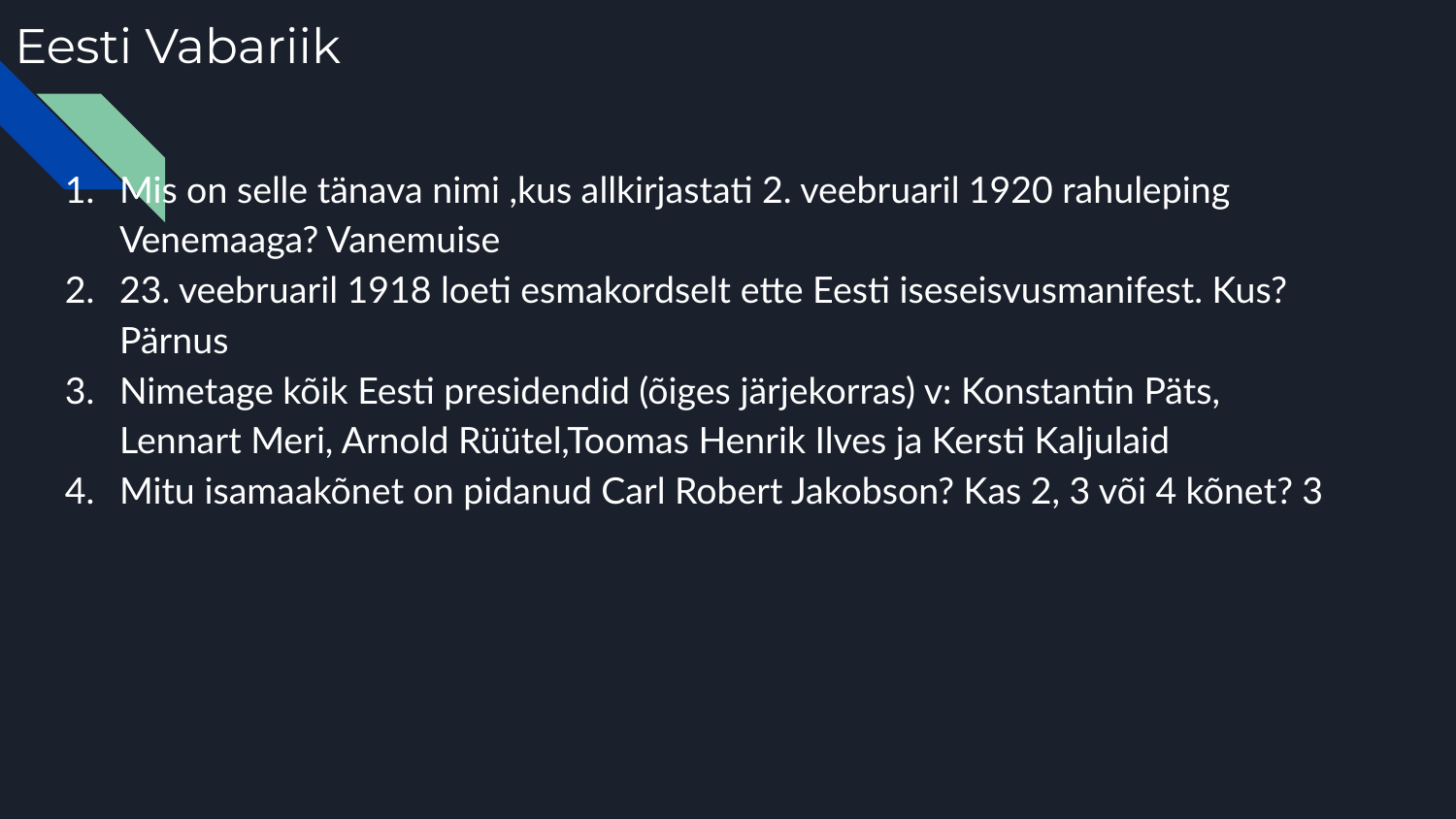

# Eesti Vabariik
Mis on selle tänava nimi ,kus allkirjastati 2. veebruaril 1920 rahuleping Venemaaga? Vanemuise
23. veebruaril 1918 loeti esmakordselt ette Eesti iseseisvusmanifest. Kus? Pärnus
Nimetage kõik Eesti presidendid (õiges järjekorras) v: Konstantin Päts, Lennart Meri, Arnold Rüütel,Toomas Henrik Ilves ja Kersti Kaljulaid
Mitu isamaakõnet on pidanud Carl Robert Jakobson? Kas 2, 3 või 4 kõnet? 3